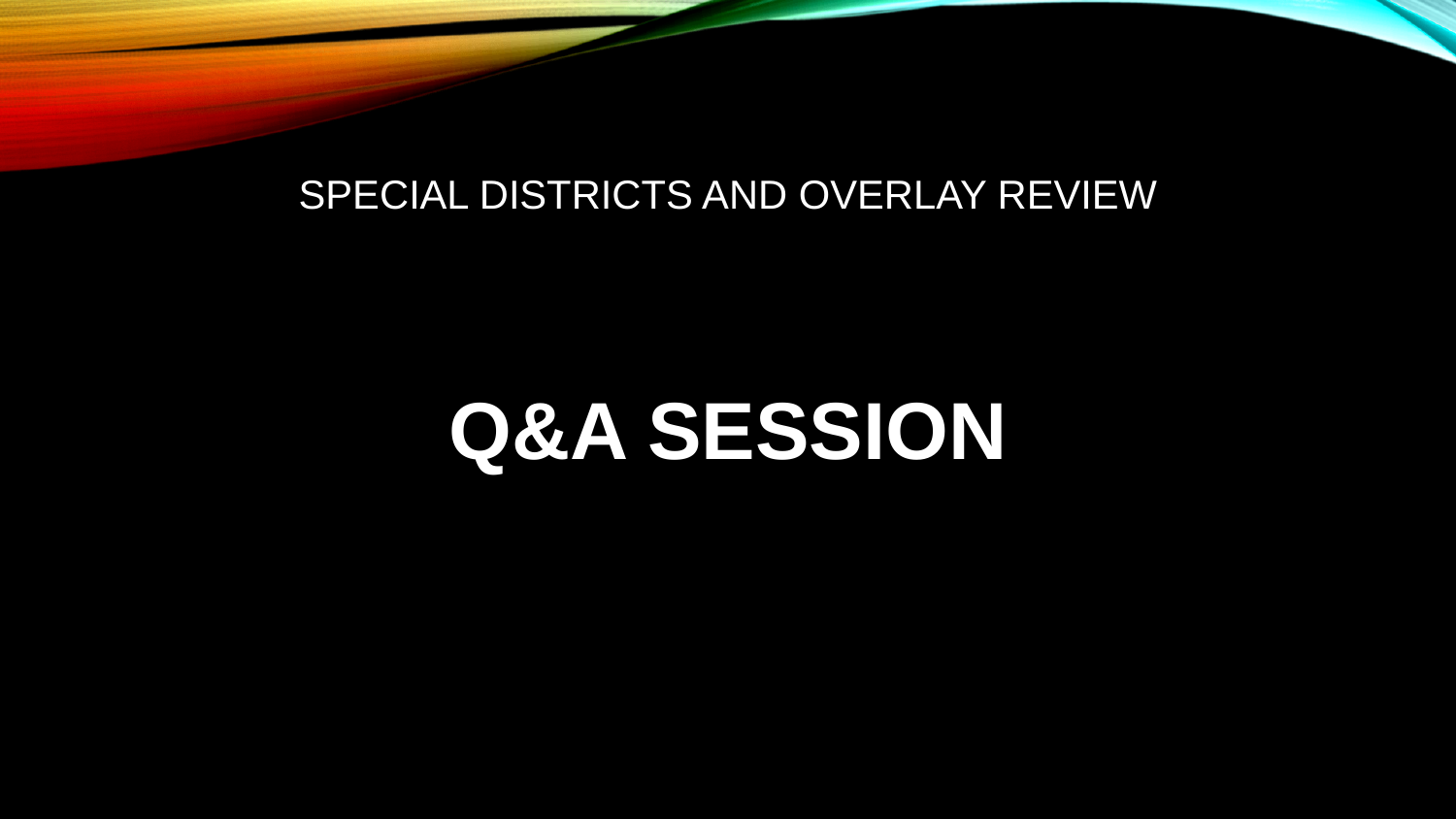

# SPECIAL DISTRICTS AND OVERLAY REVIEW
Q&A SESSION